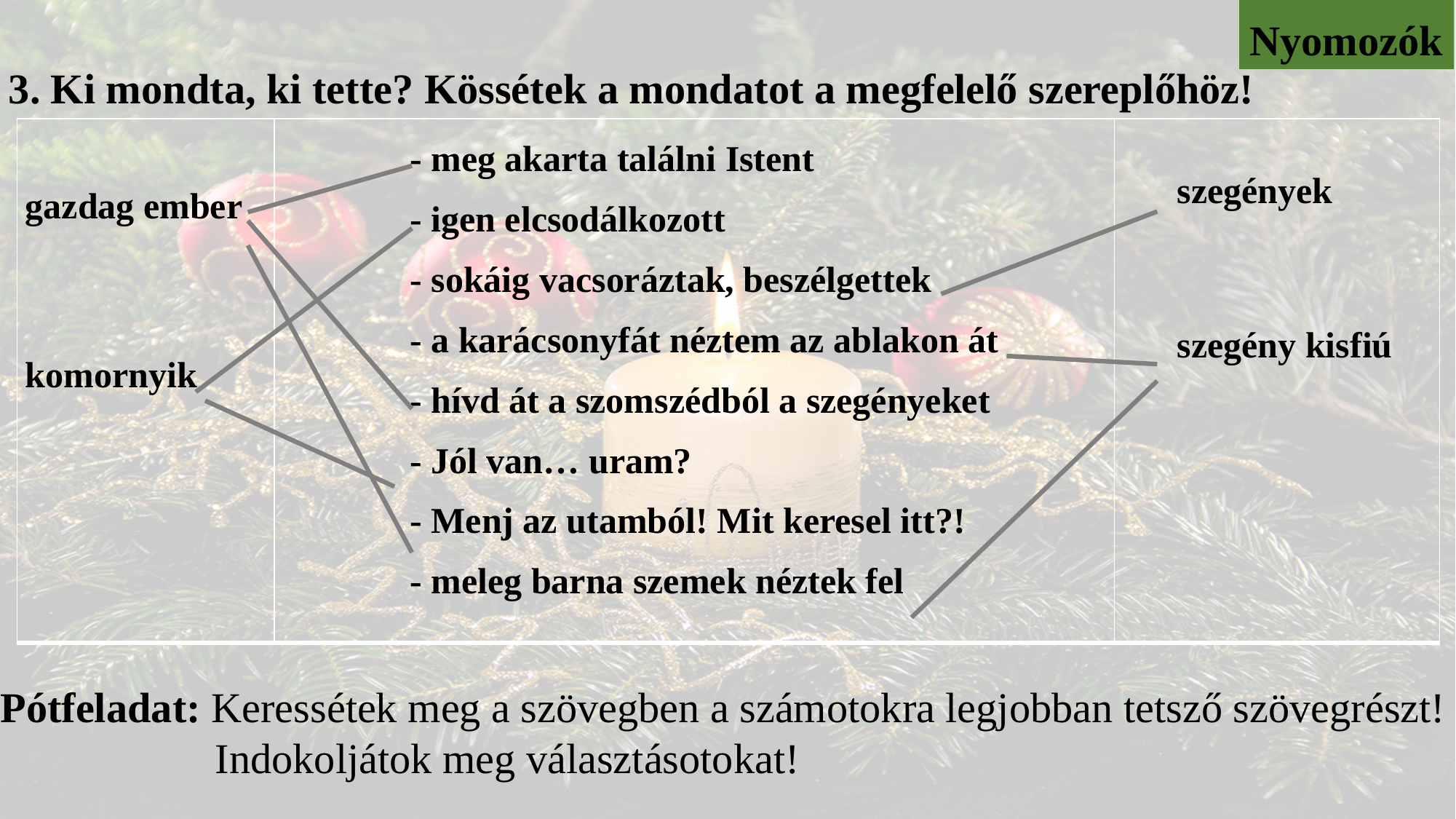

Nyomozók
3. Ki mondta, ki tette? Kössétek a mondatot a megfelelő szereplőhöz!
| gazdag ember     komornyik | - meg akarta találni Istent - igen elcsodálkozott - sokáig vacsoráztak, beszélgettek - a karácsonyfát néztem az ablakon át - hívd át a szomszédból a szegényeket - Jól van… uram? - Menj az utamból! Mit keresel itt?! - meleg barna szemek néztek fel | szegények   szegény kisfiú |
| --- | --- | --- |
Pótfeladat: Keressétek meg a szövegben a számotokra legjobban tetsző szövegrészt! 	          Indokoljátok meg választásotokat!